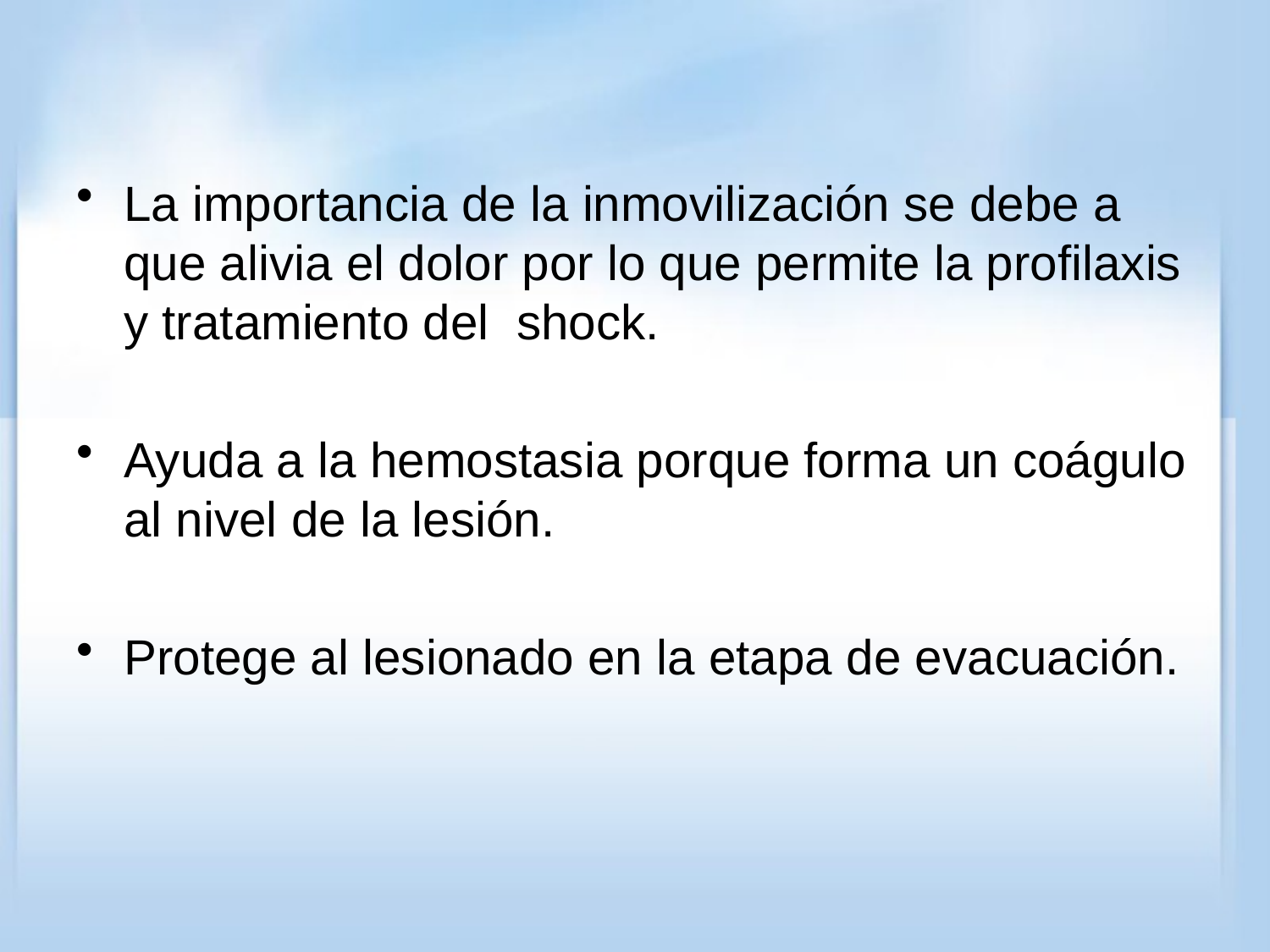

#

La importancia de la inmovilización se debe a que alivia el dolor por lo que permite la profilaxis y tratamiento del  shock.

Ayuda a la hemostasia porque forma un coágulo al nivel de la lesión.

Protege al lesionado en la etapa de evacuación.